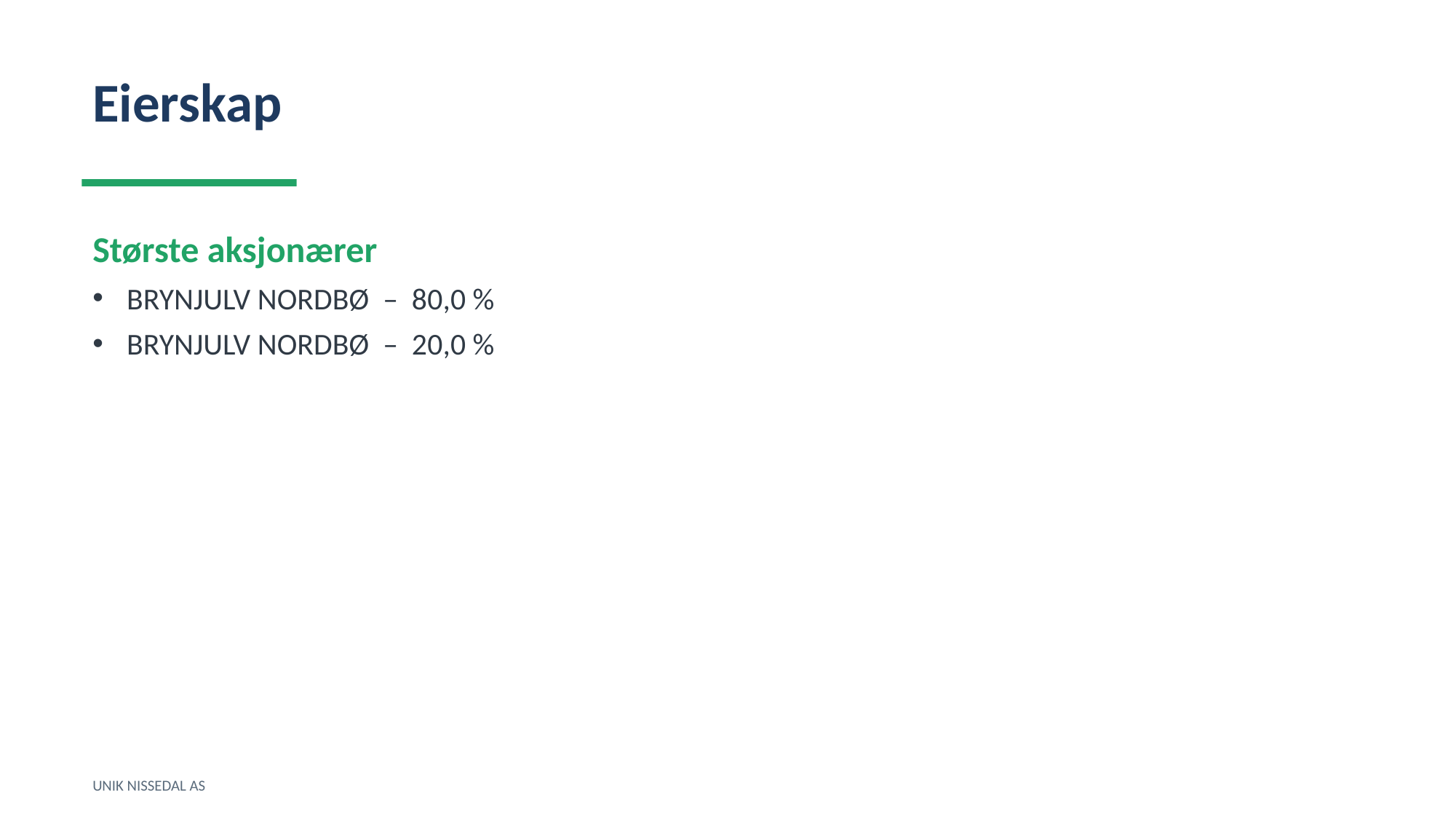

Eierskap

Største aksjonærer
BRYNJULV NORDBØ  –  80,0 %
BRYNJULV NORDBØ  –  20,0 %
UNIK NISSEDAL AS